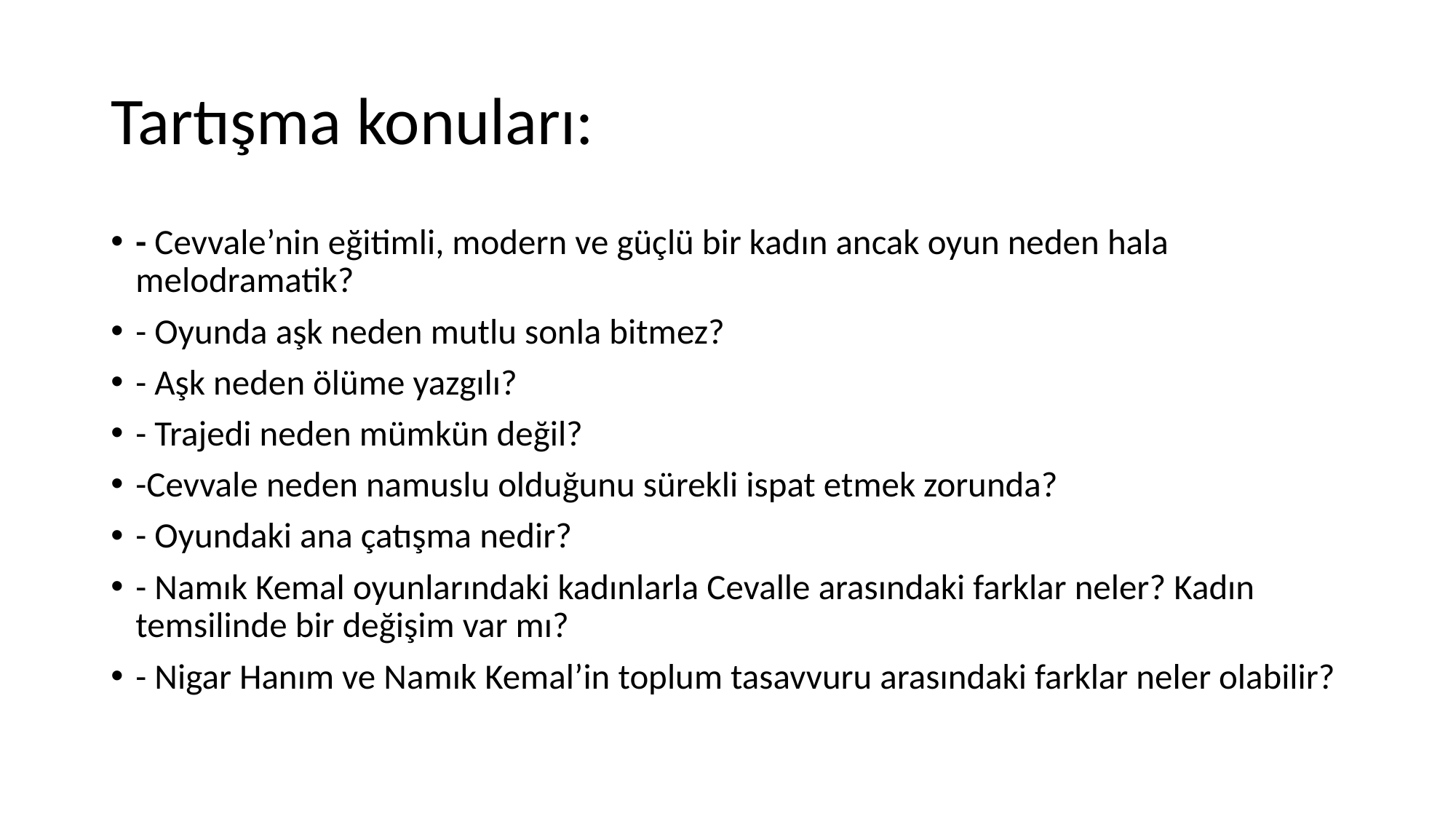

# Tartışma konuları:
- Cevvale’nin eğitimli, modern ve güçlü bir kadın ancak oyun neden hala melodramatik?
- Oyunda aşk neden mutlu sonla bitmez?
- Aşk neden ölüme yazgılı?
- Trajedi neden mümkün değil?
-Cevvale neden namuslu olduğunu sürekli ispat etmek zorunda?
- Oyundaki ana çatışma nedir?
- Namık Kemal oyunlarındaki kadınlarla Cevalle arasındaki farklar neler? Kadın temsilinde bir değişim var mı?
- Nigar Hanım ve Namık Kemal’in toplum tasavvuru arasındaki farklar neler olabilir?